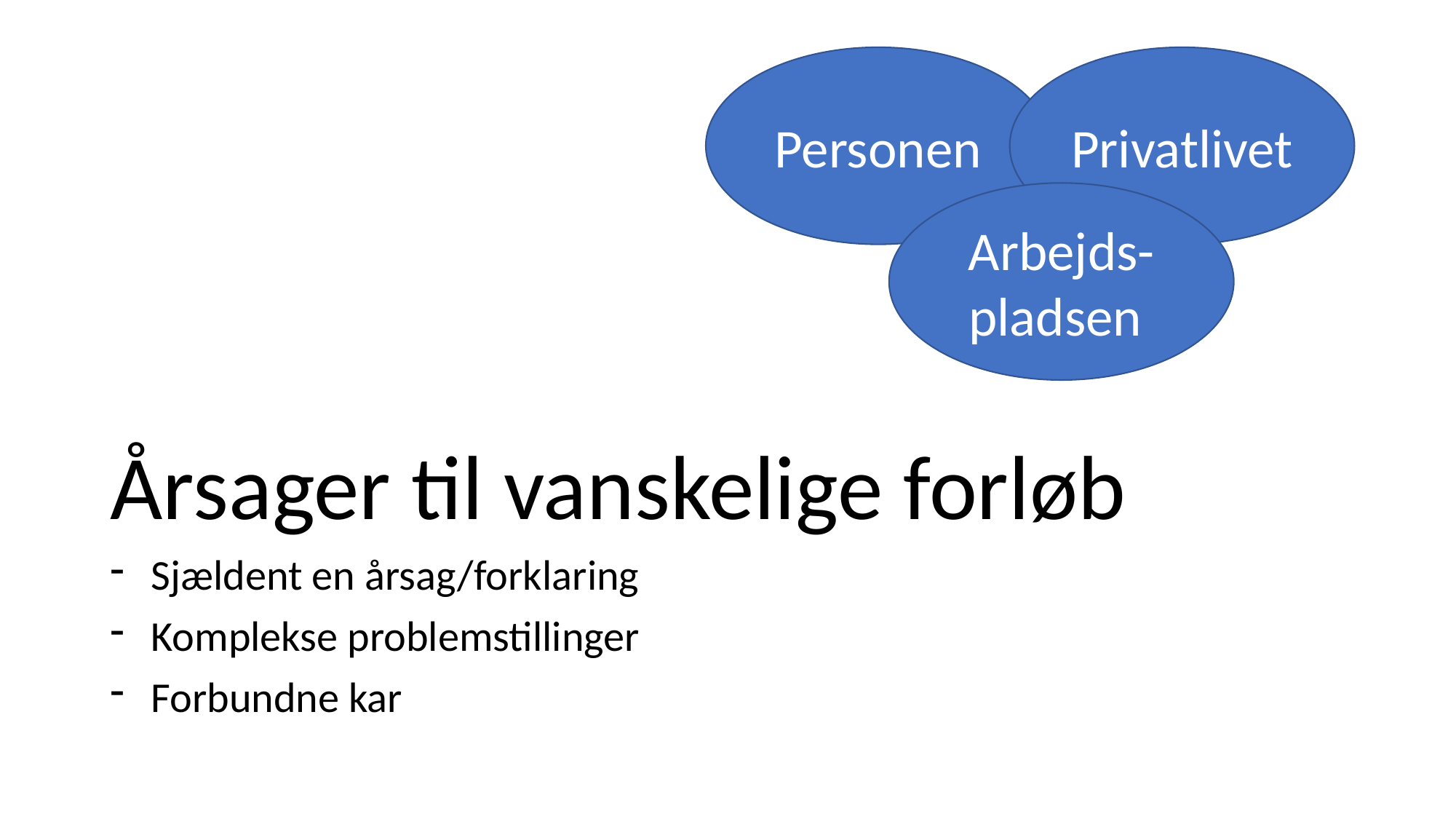

Personen
Privatlivet
Arbejds-pladsen
# Årsager til vanskelige forløb
Sjældent en årsag/forklaring
Komplekse problemstillinger
Forbundne kar